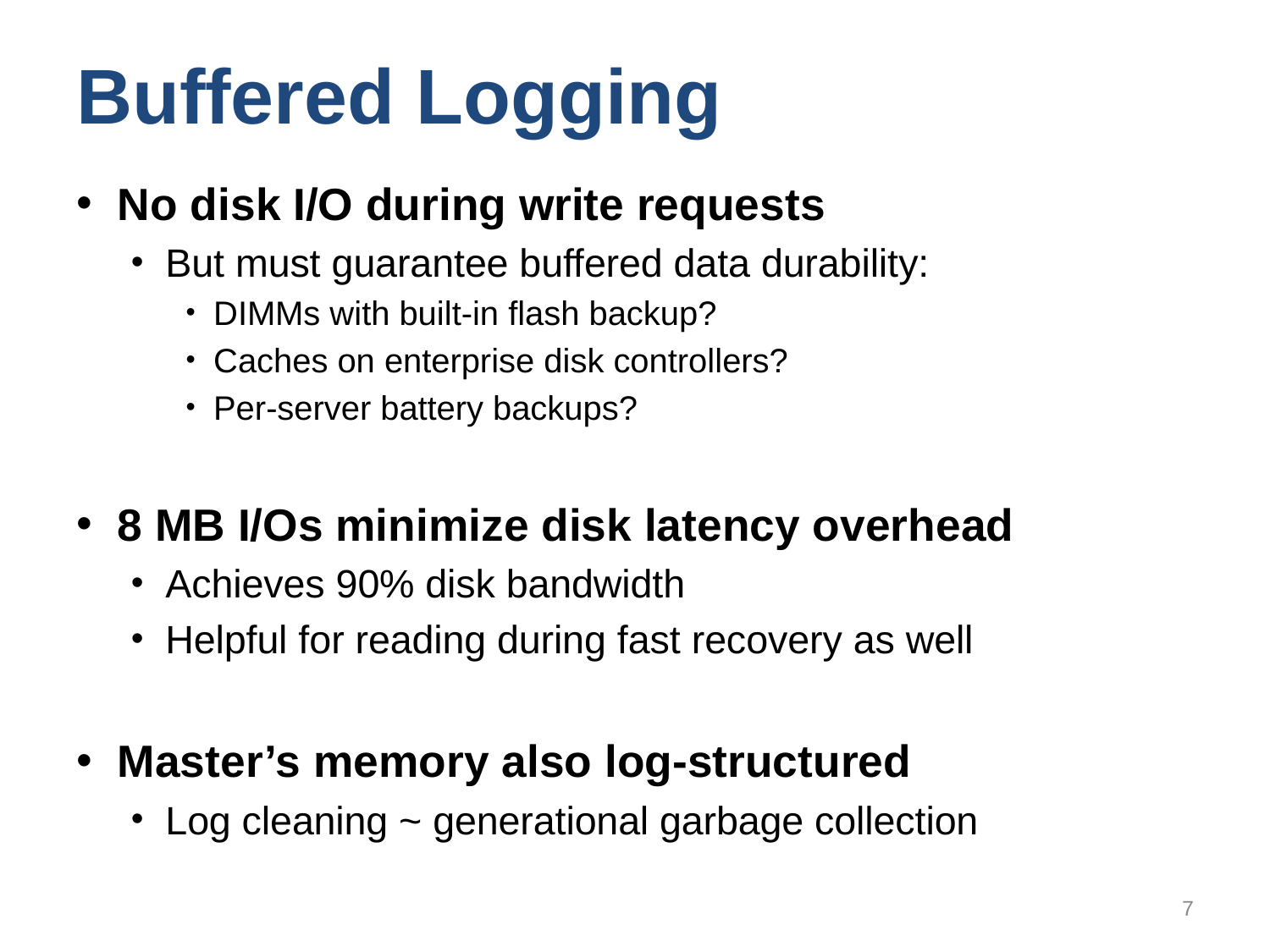

# Buffered Logging
No disk I/O during write requests
But must guarantee buffered data durability:
DIMMs with built-in flash backup?
Caches on enterprise disk controllers?
Per-server battery backups?

8 MB I/Os minimize disk latency overhead
Achieves 90% disk bandwidth
Helpful for reading during fast recovery as well

Master’s memory also log-structured
Log cleaning ~ generational garbage collection

7